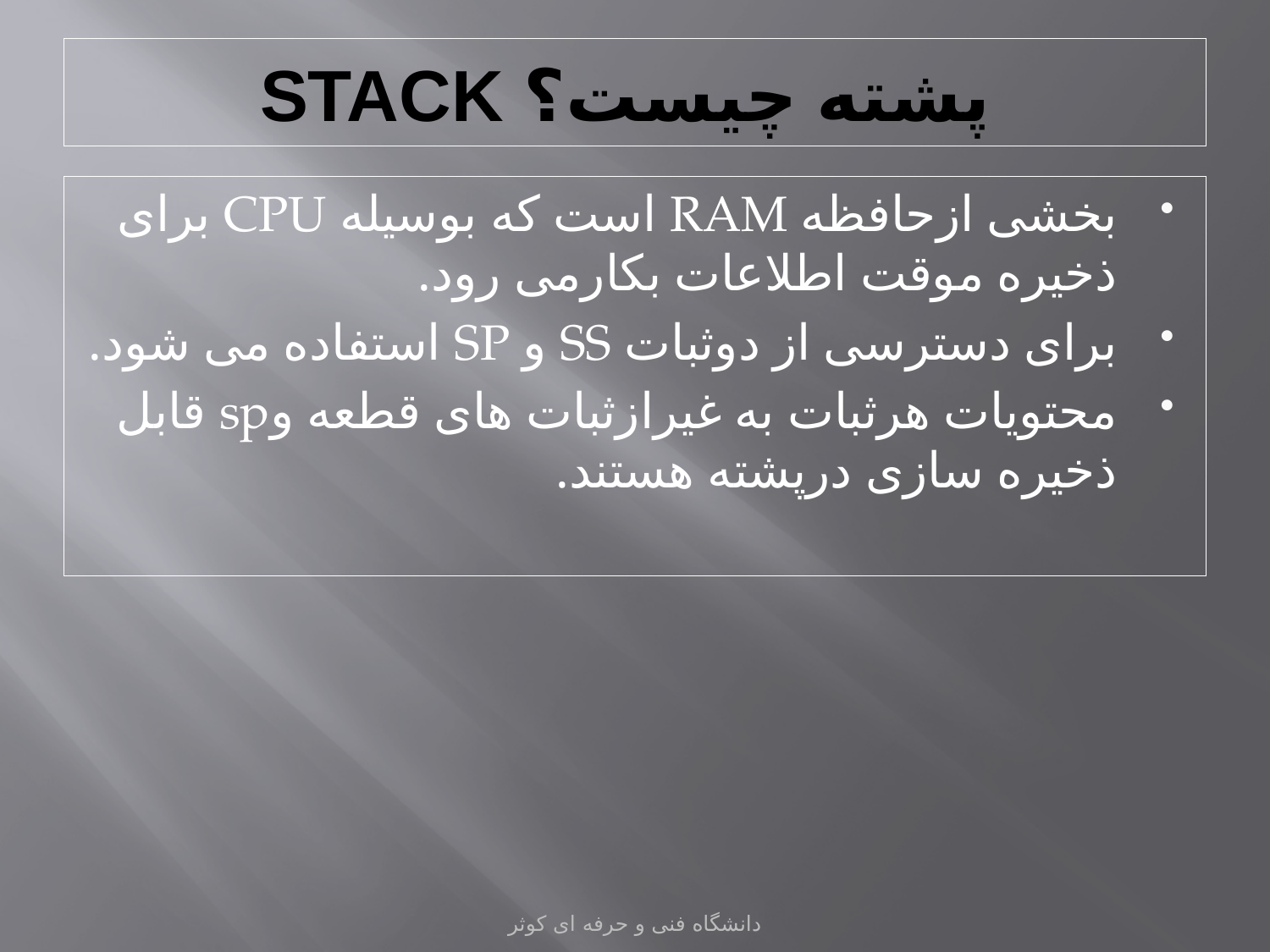

# STACK پشته چيست؟
بخشی ازحافظه RAM است که بوسيله CPU برای ذخيره موقت اطلاعات بکارمی رود.
برای دسترسی از دوثبات SS و SP استفاده می شود.
محتويات هرثبات به غيرازثبات های قطعه وsp قابل ذخيره سازی درپشته هستند.
دانشگاه فنی و حرفه ای کوثر